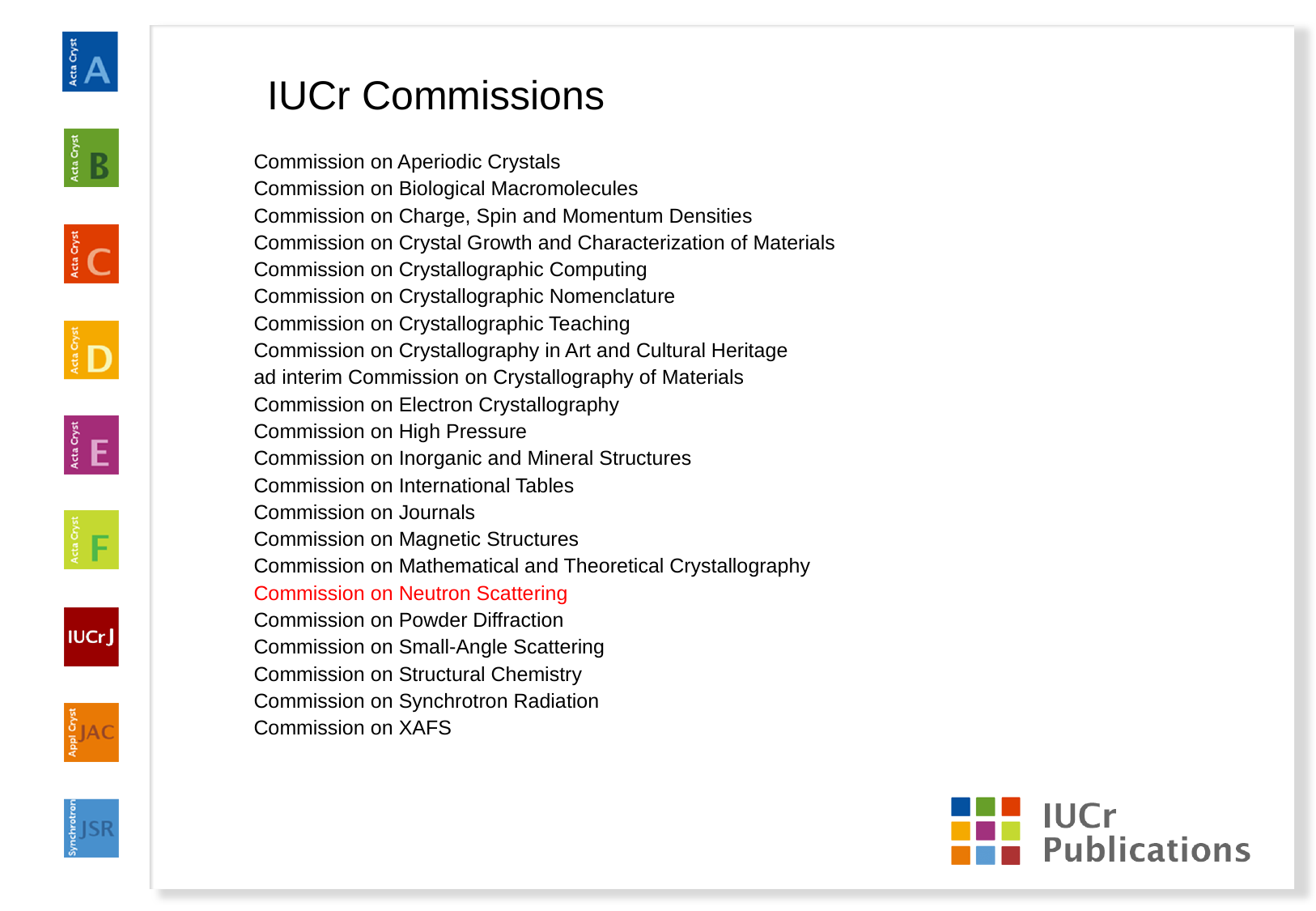

IUCr Commissions
Commission on Aperiodic Crystals
Commission on Biological Macromolecules
Commission on Charge, Spin and Momentum Densities
Commission on Crystal Growth and Characterization of Materials
Commission on Crystallographic Computing
Commission on Crystallographic Nomenclature
Commission on Crystallographic Teaching
Commission on Crystallography in Art and Cultural Heritage
ad interim Commission on Crystallography of Materials
Commission on Electron Crystallography
Commission on High Pressure
Commission on Inorganic and Mineral Structures
Commission on International Tables
Commission on Journals
Commission on Magnetic Structures
Commission on Mathematical and Theoretical Crystallography
Commission on Neutron Scattering
Commission on Powder Diffraction
Commission on Small-Angle Scattering
Commission on Structural Chemistry
Commission on Synchrotron Radiation
Commission on XAFS